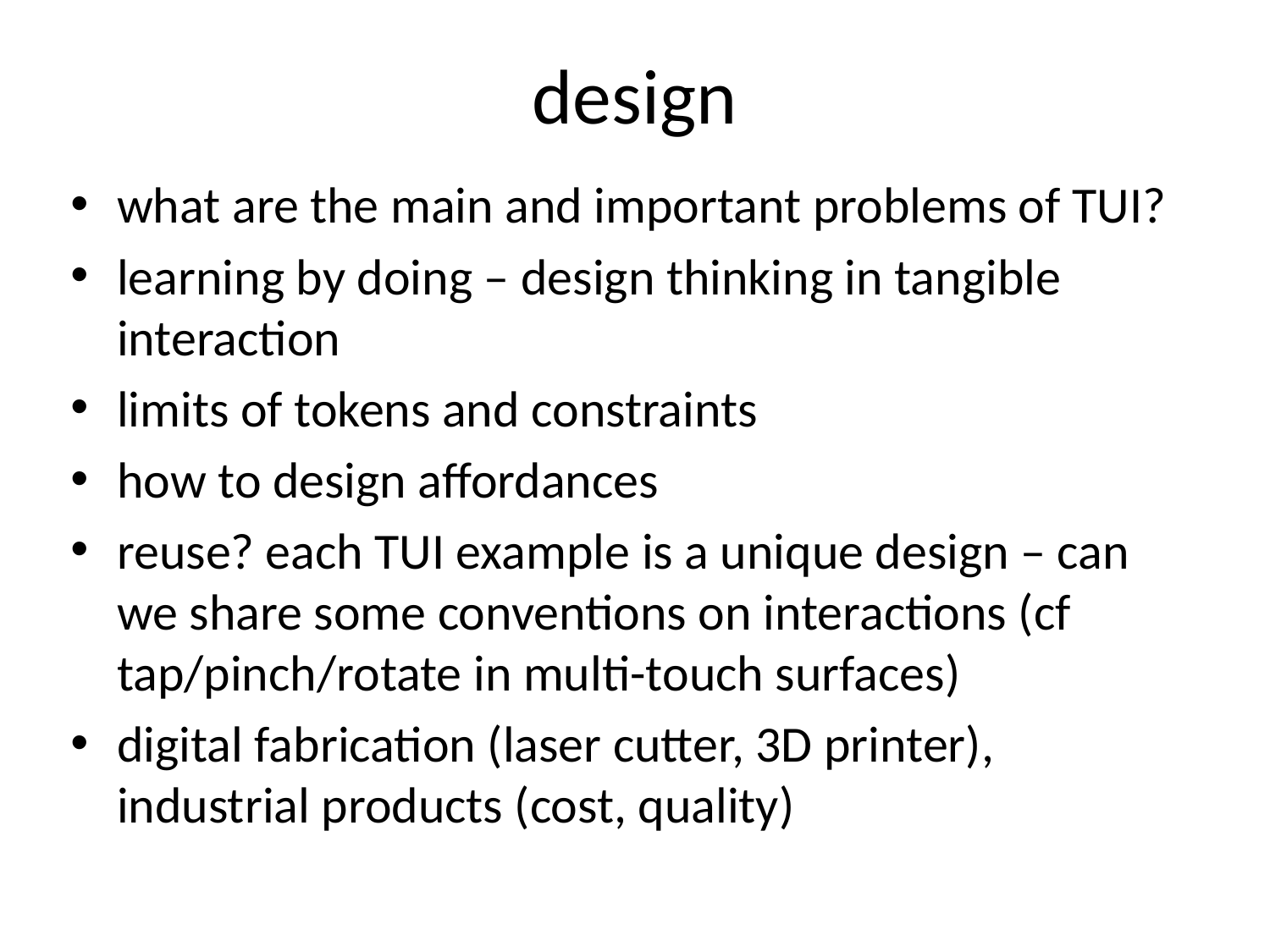

# design
what are the main and important problems of TUI?
learning by doing – design thinking in tangible interaction
limits of tokens and constraints
how to design affordances
reuse? each TUI example is a unique design – can we share some conventions on interactions (cf tap/pinch/rotate in multi-touch surfaces)
digital fabrication (laser cutter, 3D printer), industrial products (cost, quality)